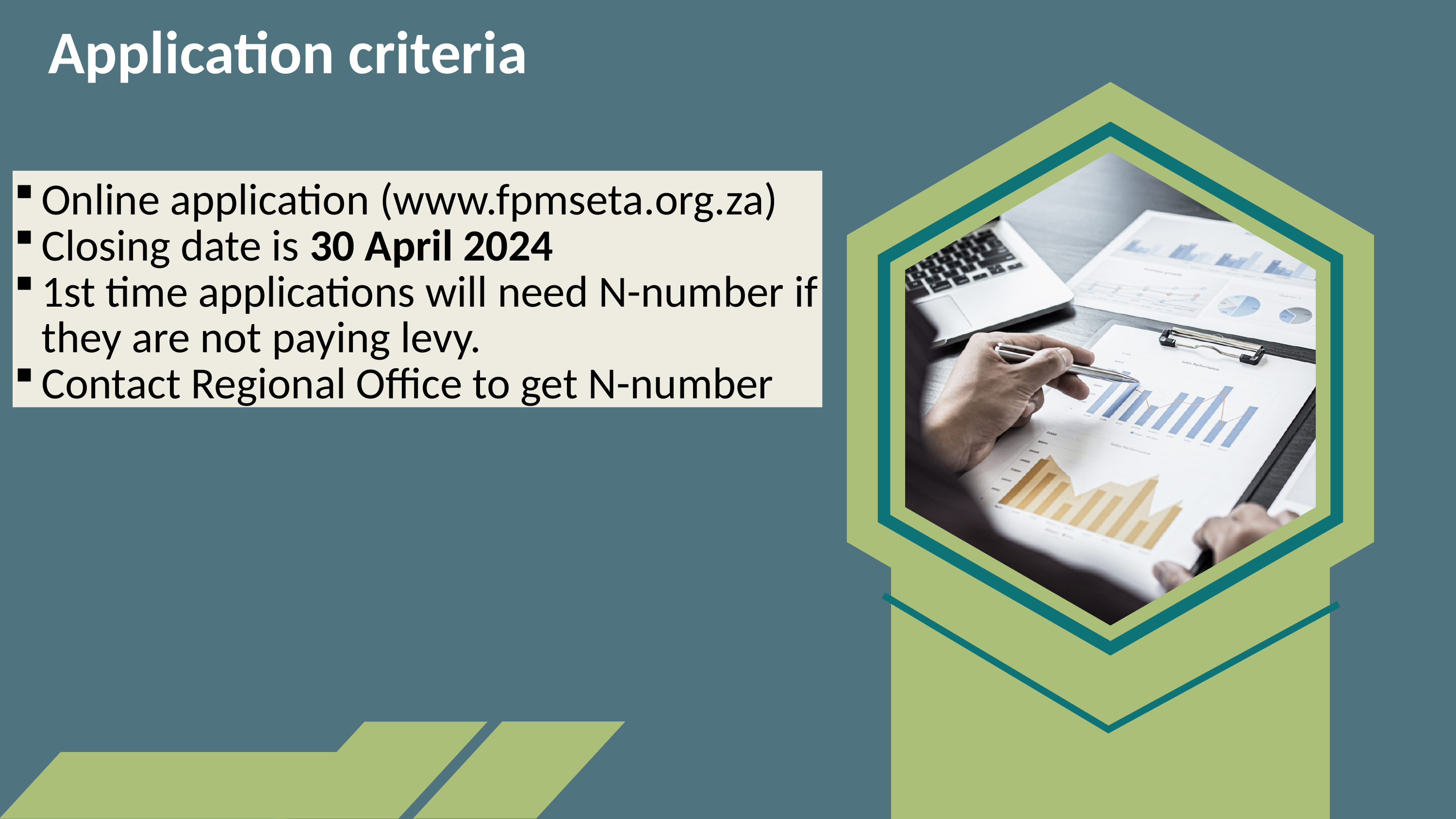

Application criteria

Online application (www.fpmseta.org.za)
Closing date is 30 April 2024
1st time applications will need N-number if they are not paying levy.
Contact Regional Office to get N-number